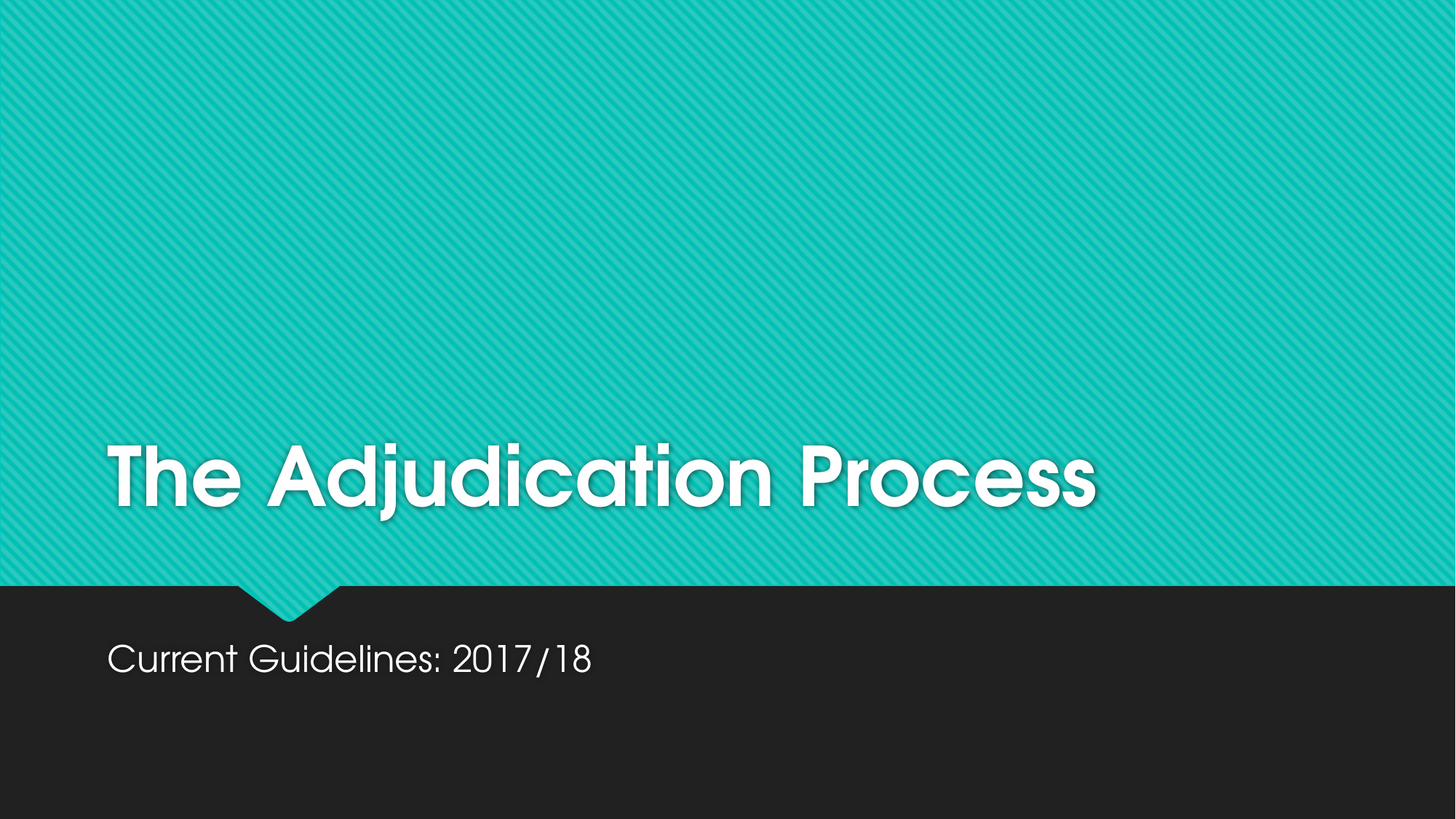

# The Adjudication Process
Current Guidelines: 2017/18